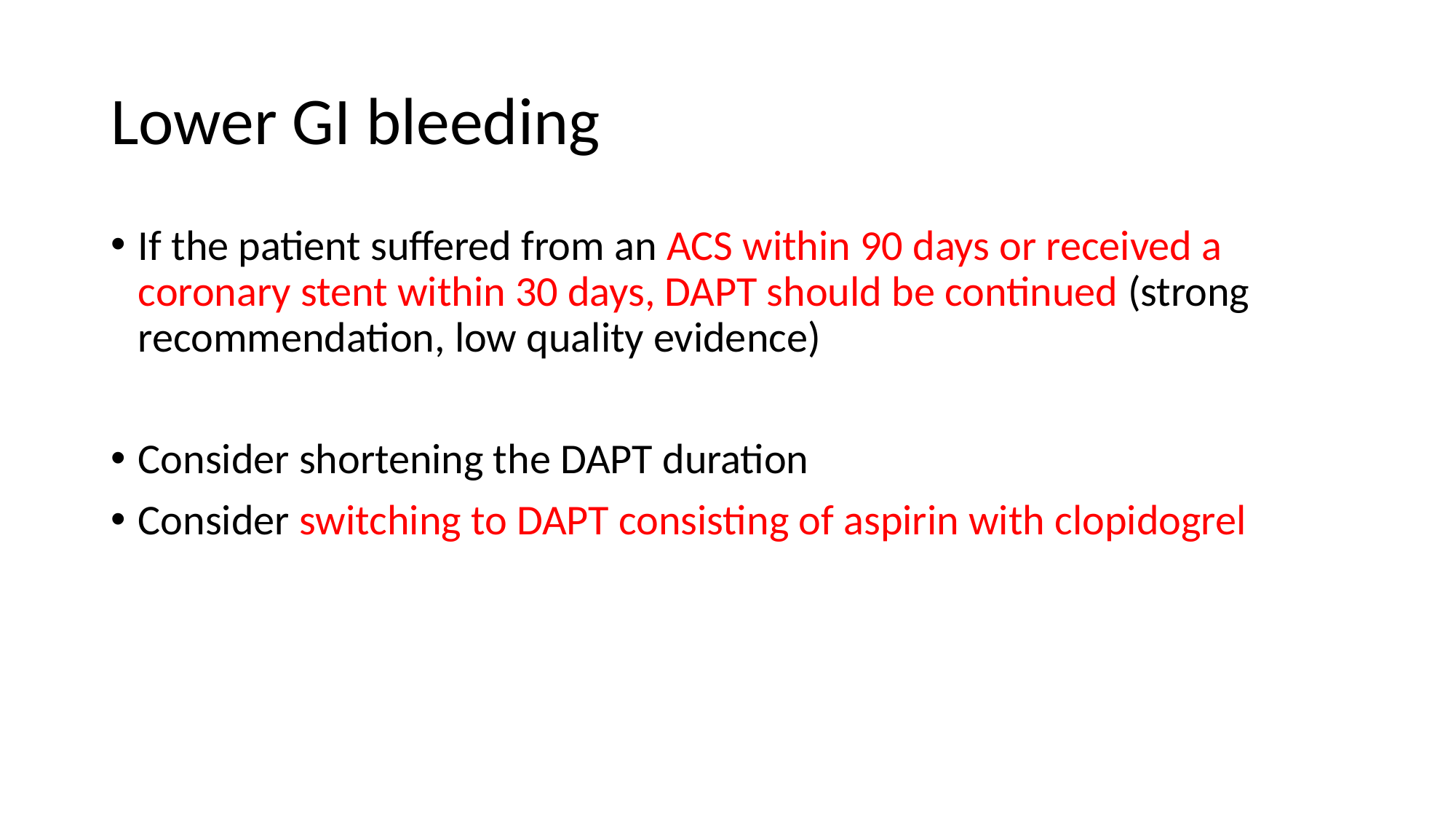

# Lower GI bleeding
If the patient suffered from an ACS within 90 days or received a coronary stent within 30 days, DAPT should be continued (strong recommendation, low quality evidence)

Consider shortening the DAPT duration
Consider switching to DAPT consisting of aspirin with clopidogrel